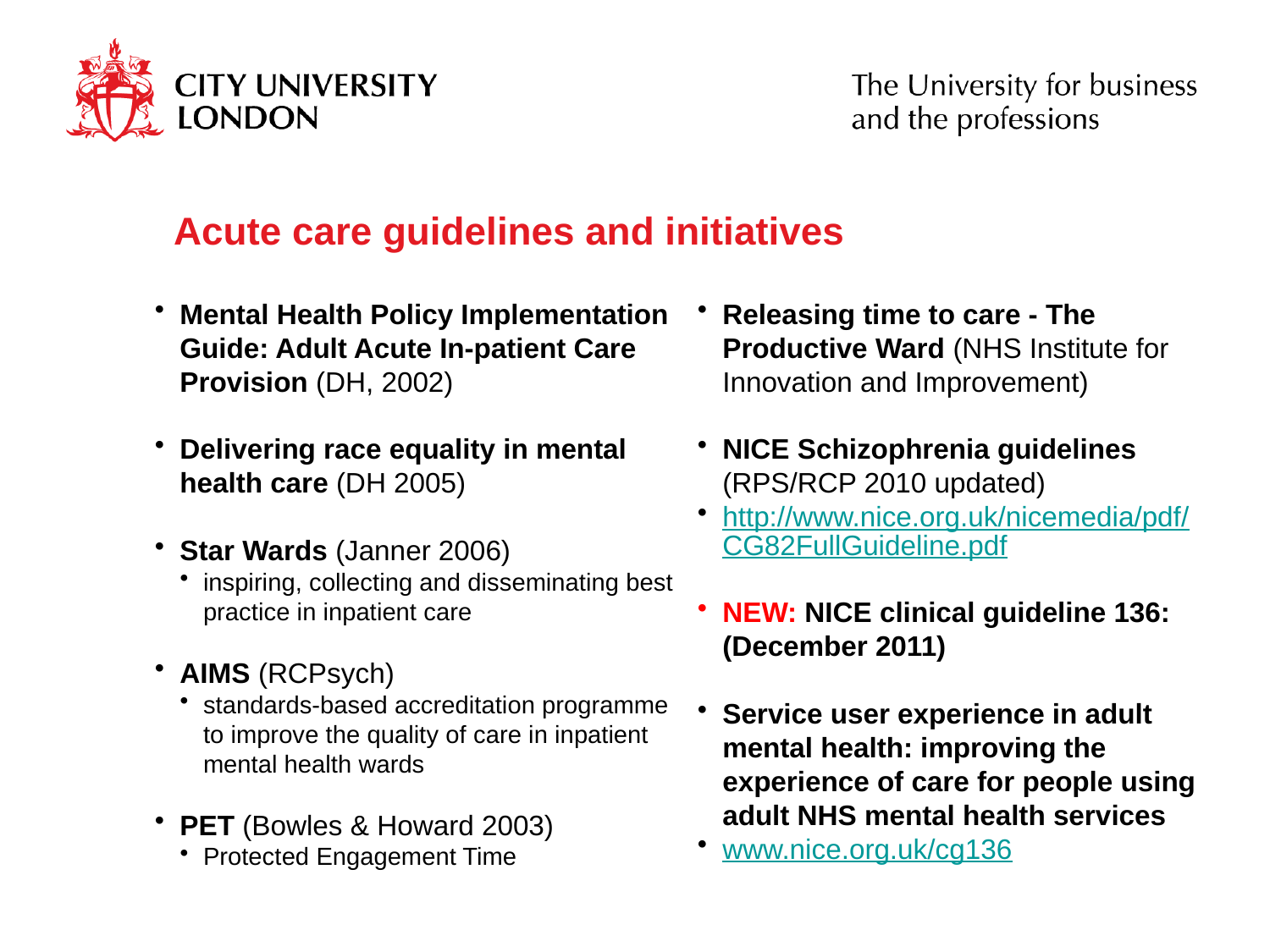

# Acute care guidelines and initiatives
Mental Health Policy Implementation Guide: Adult Acute In-patient Care Provision (DH, 2002)

Delivering race equality in mental health care (DH 2005)

Star Wards (Janner 2006)
inspiring, collecting and disseminating best practice in inpatient care

AIMS (RCPsych)
standards-based accreditation programme  to improve the quality of care in inpatient mental health wards

PET (Bowles & Howard 2003)
Protected Engagement Time
Releasing time to care - The Productive Ward (NHS Institute for Innovation and Improvement)

NICE Schizophrenia guidelines (RPS/RCP 2010 updated)
http://www.nice.org.uk/nicemedia/pdf/CG82FullGuideline.pdf

NEW: NICE clinical guideline 136: (December 2011)

Service user experience in adult mental health: improving the experience of care for people using adult NHS mental health services
www.nice.org.uk/cg136